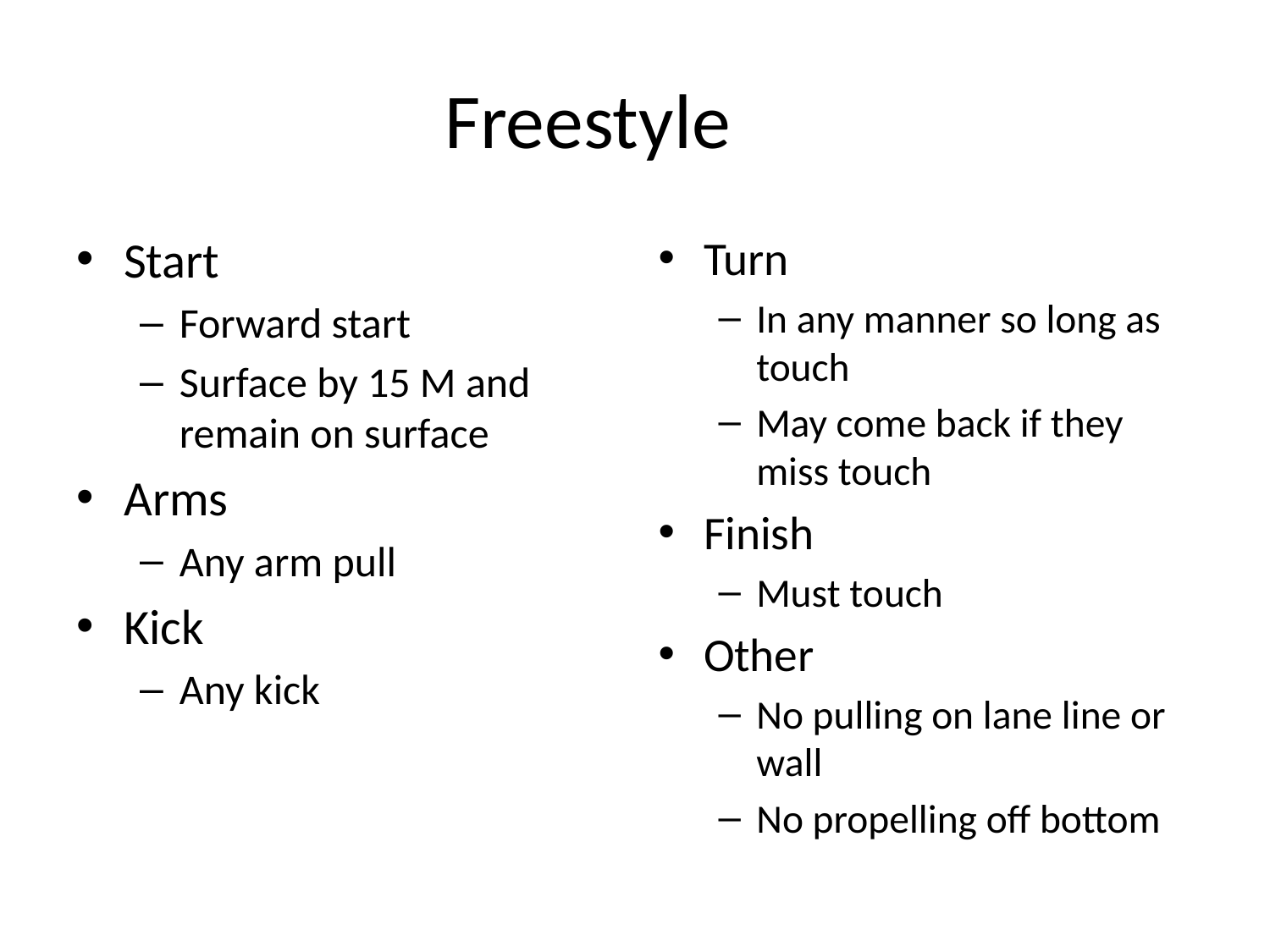

# Freestyle
Start
Forward start
Surface by 15 M and remain on surface
Arms
Any arm pull
Kick
Any kick
Turn
In any manner so long as touch
May come back if they miss touch
Finish
Must touch
Other
No pulling on lane line or wall
No propelling off bottom